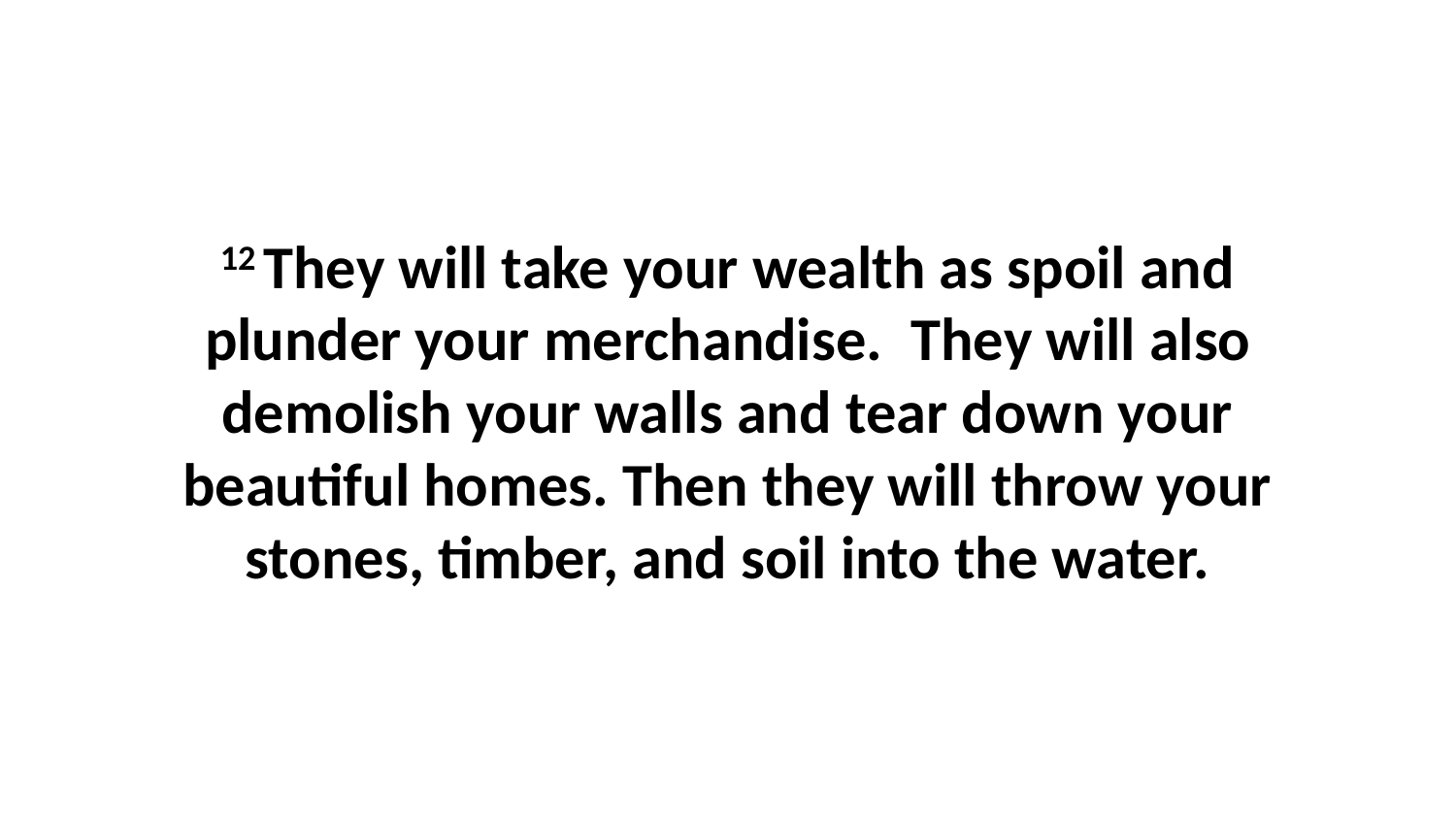

12 They will take your wealth as spoil and plunder your merchandise.  They will also demolish your walls and tear down your beautiful homes. Then they will throw your stones, timber, and soil into the water.